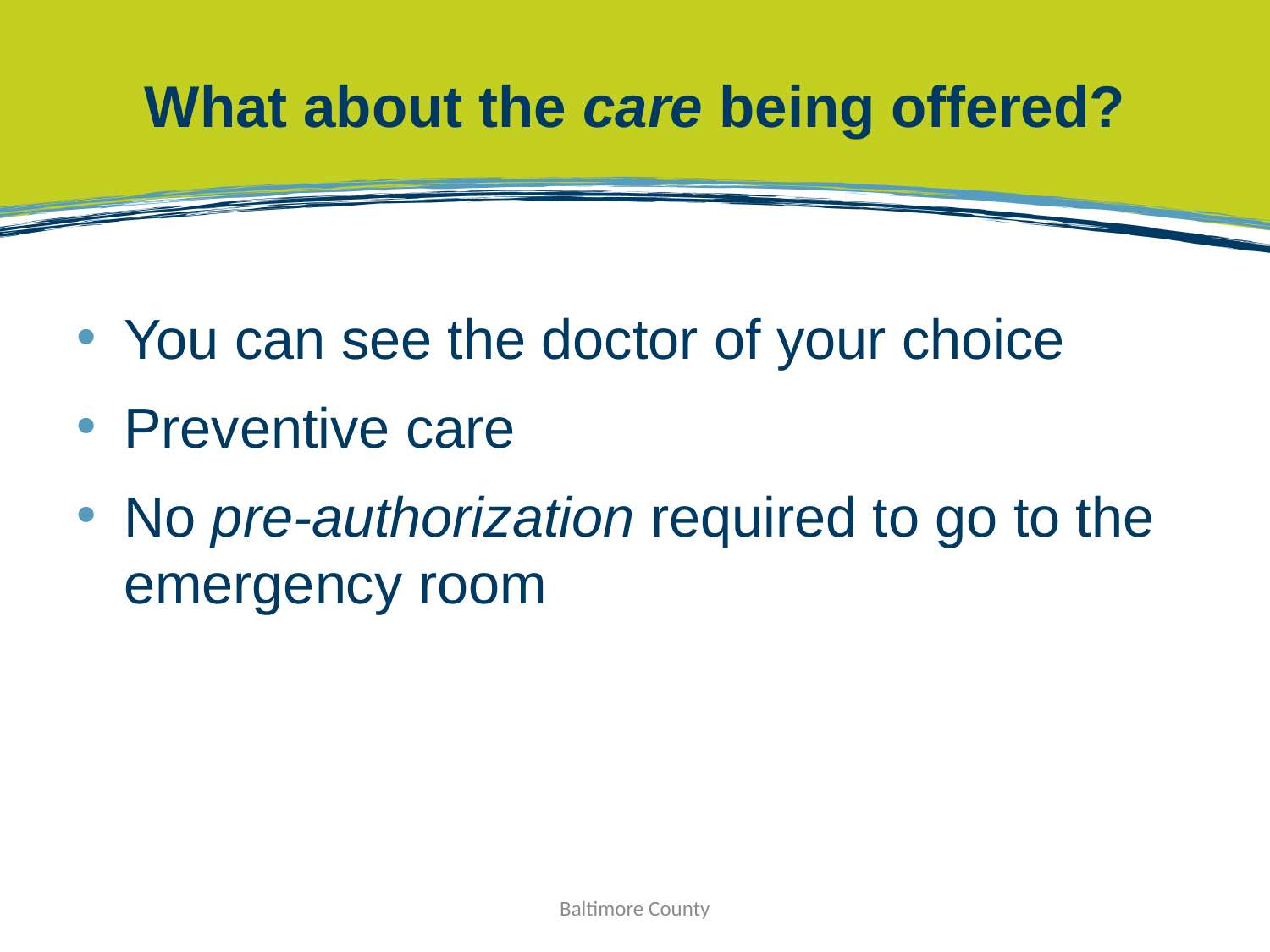

# What about the care being offered?
You can see the doctor of your choice
Preventive care
No pre-authorization required to go to the emergency room
Baltimore County